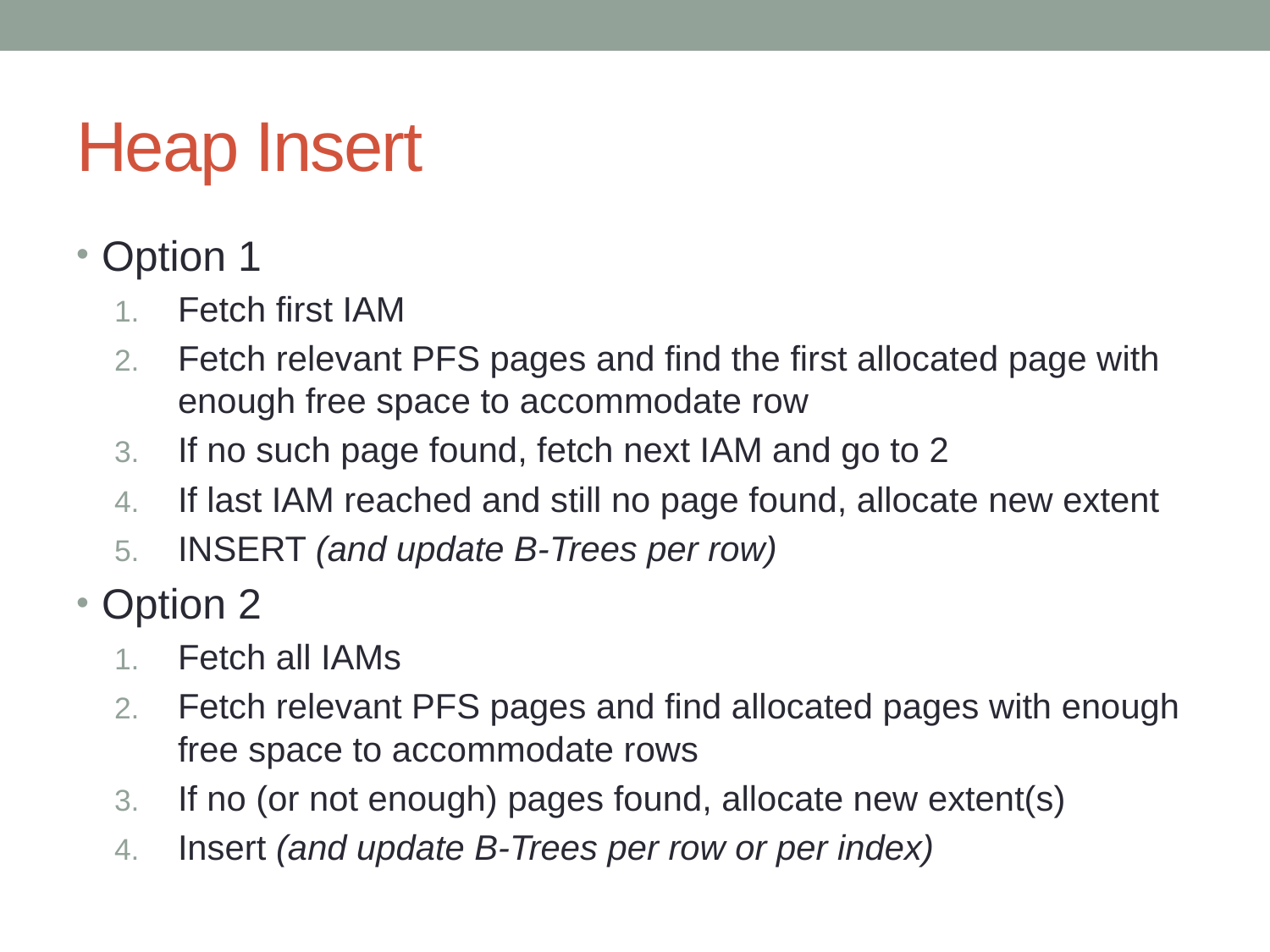

# Heap Insert
Option 1
Fetch first IAM
Fetch relevant PFS pages and find the first allocated page with enough free space to accommodate row
If no such page found, fetch next IAM and go to 2
If last IAM reached and still no page found, allocate new extent
INSERT (and update B-Trees per row)
Option 2
Fetch all IAMs
Fetch relevant PFS pages and find allocated pages with enough free space to accommodate rows
If no (or not enough) pages found, allocate new extent(s)
Insert (and update B-Trees per row or per index)